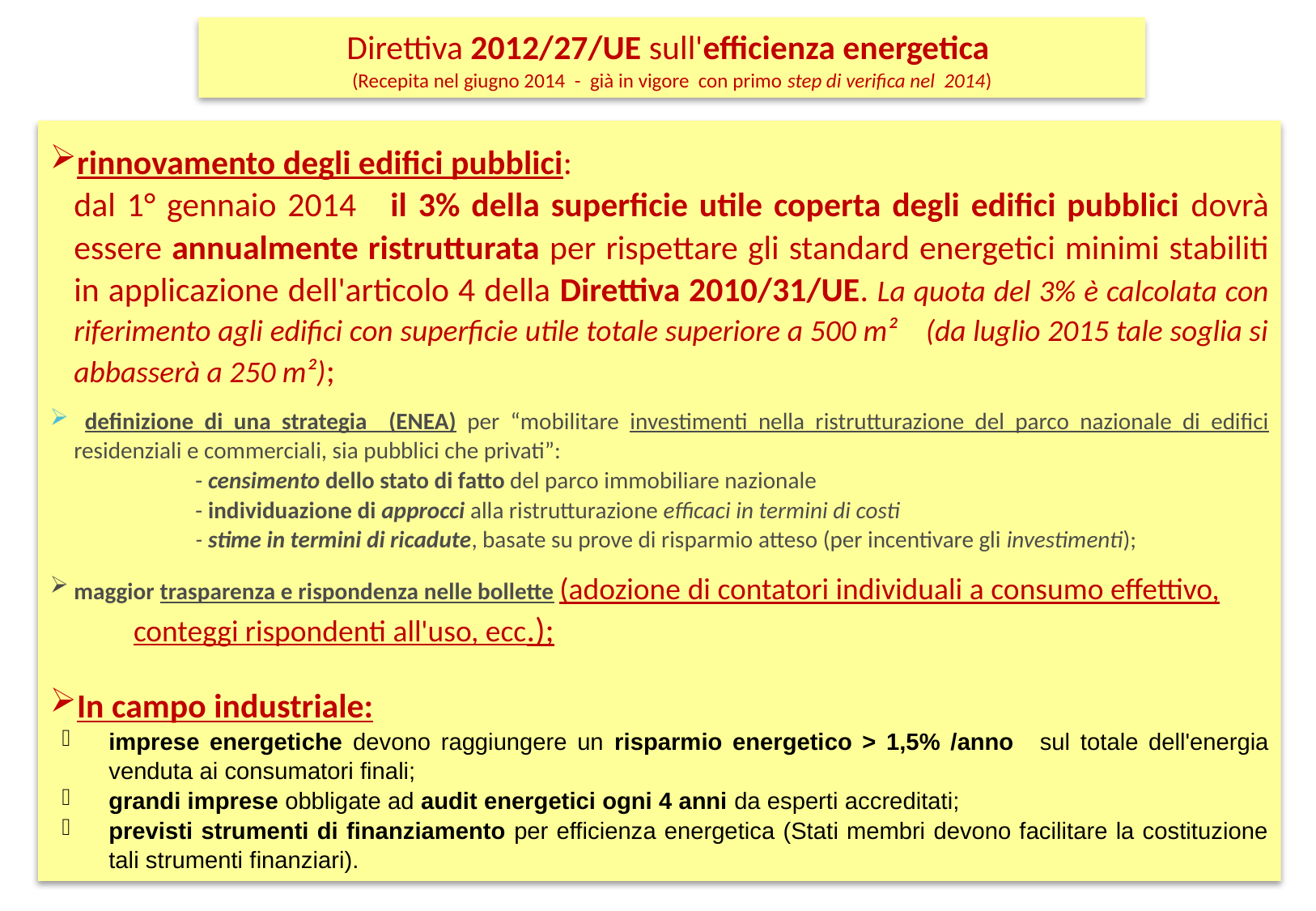

Direttiva 2012/27/UE sull'efficienza energetica
(Recepita nel giugno 2014  -  già in vigore  con primo step di verifica nel  2014)

rinnovamento degli edifici pubblici:
	dal 1° gennaio 2014   il 3% della superficie utile coperta degli edifici pubblici dovrà essere annualmente ristrutturata per rispettare gli standard energetici minimi stabiliti in applicazione dell'articolo 4 della Direttiva 2010/31/UE. La quota del 3% è calcolata con riferimento agli edifici con superficie utile totale superiore a 500 m²    (da luglio 2015 tale soglia si abbasserà a 250 m²);

 definizione di una strategia  (ENEA) per “mobilitare investimenti nella ristrutturazione del parco nazionale di edifici residenziali e commerciali, sia pubblici che privati”:
		- censimento dello stato di fatto del parco immobiliare nazionale
		- individuazione di approcci alla ristrutturazione efficaci in termini di costi
		- stime in termini di ricadute, basate su prove di risparmio atteso (per incentivare gli investimenti);

maggior trasparenza e rispondenza nelle bollette (adozione di contatori individuali a consumo effettivo, 			conteggi rispondenti all'uso, ecc.);

In campo industriale:
imprese energetiche devono raggiungere un risparmio energetico > 1,5% /anno 	sul totale dell'energia venduta ai consumatori finali;
grandi imprese obbligate ad audit energetici ogni 4 anni da esperti accreditati;
previsti strumenti di finanziamento per efficienza energetica (Stati membri devono facilitare la costituzione tali strumenti finanziari).